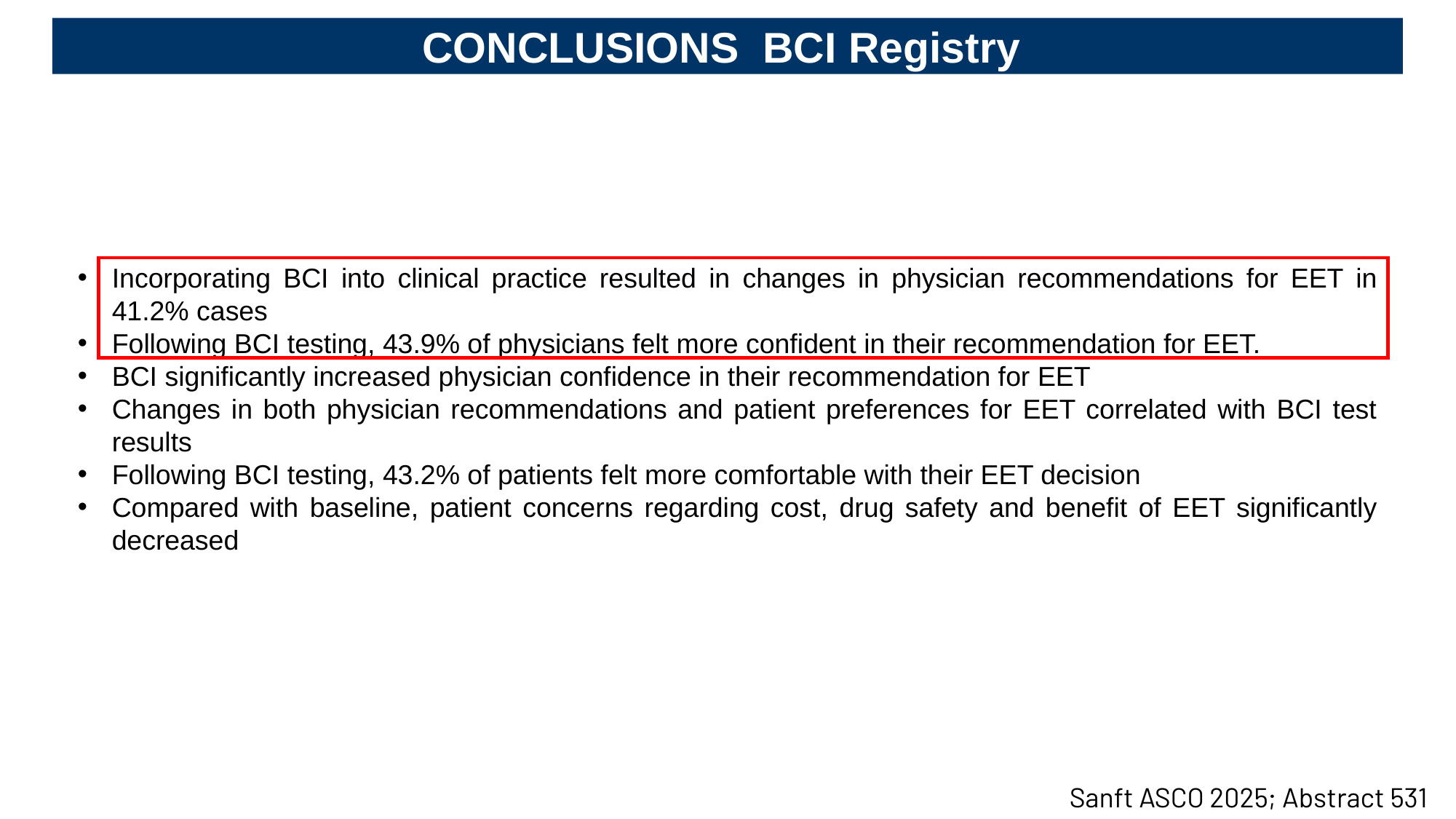

CONCLUSIONS  BCI Registry
Incorporating BCI into clinical practice resulted in changes in physician recommendations for EET in 41.2% cases
Following BCI testing, 43.9% of physicians felt more confident in their recommendation for EET.
BCI significantly increased physician confidence in their recommendation for EET
Changes in both physician recommendations and patient preferences for EET correlated with BCI test results
Following BCI testing, 43.2% of patients felt more comfortable with their EET decision
Compared with baseline, patient concerns regarding cost, drug safety and benefit of EET significantly decreased

Sanft ASCO 2025; Abstract 531